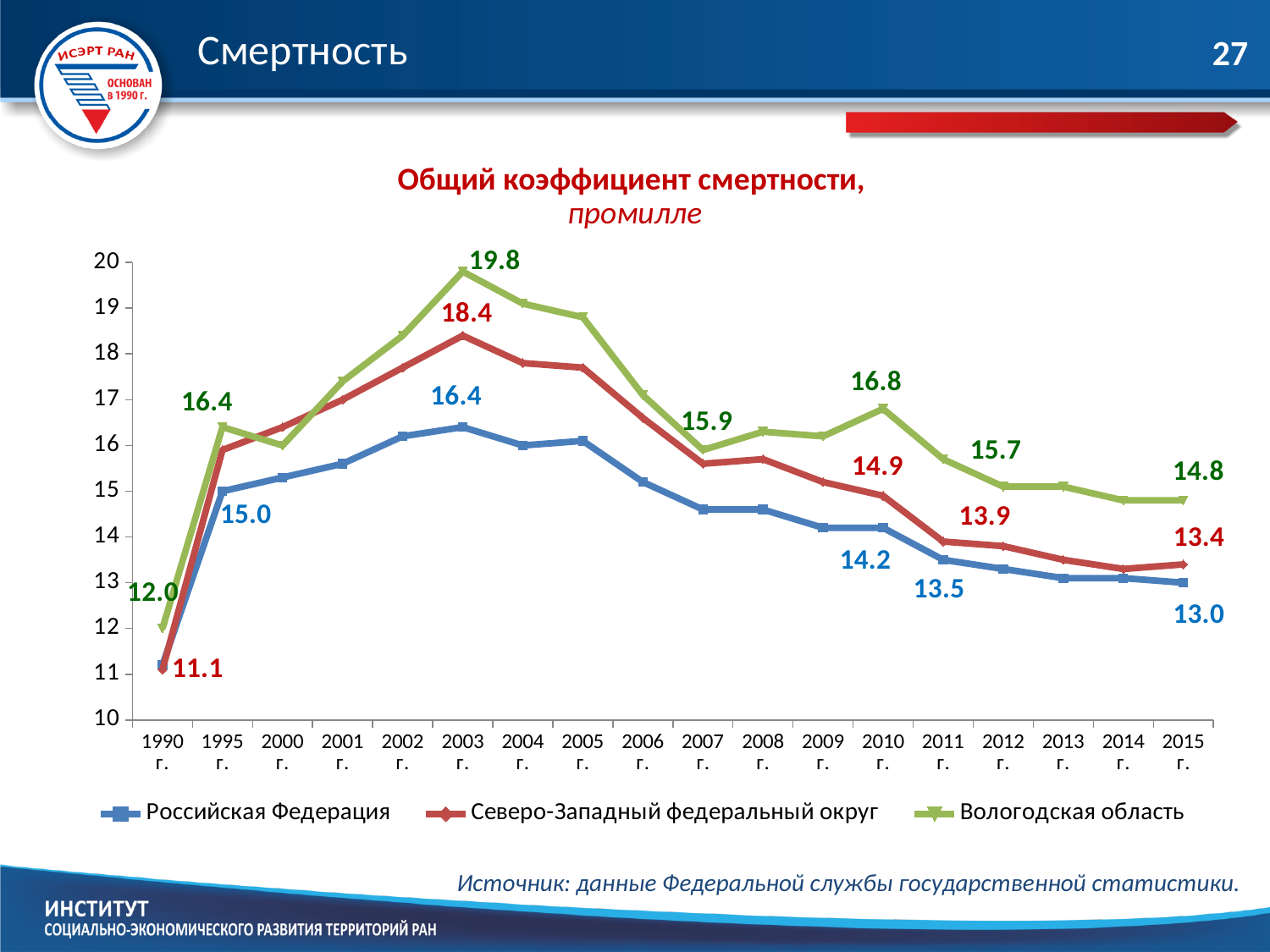

Смертность
27
# Общий коэффициент смертности, промилле

### Chart

| Category | Российская Федерация | Северо-Западный федеральный округ | Вологодская область |
|---|---|---|---|
| 1990 г. | 11.2 | 11.1 | 12.0 |
| 1995 г. | 15.0 | 15.9 | 16.4 |
| 2000 г. | 15.3 | 16.4 | 16.0 |
| 2001 г. | 15.6 | 17.0 | 17.4 |
| 2002 г. | 16.2 | 17.7 | 18.4 |
| 2003 г. | 16.4 | 18.4 | 19.8 |
| 2004 г. | 16.0 | 17.8 | 19.1 |
| 2005 г. | 16.1 | 17.7 | 18.8 |
| 2006 г. | 15.2 | 16.6 | 17.1 |
| 2007 г. | 14.6 | 15.6 | 15.9 |
| 2008 г. | 14.6 | 15.7 | 16.3 |
| 2009 г. | 14.2 | 15.2 | 16.2 |
| 2010 г. | 14.2 | 14.9 | 16.8 |
| 2011 г. | 13.5 | 13.9 | 15.7 |
| 2012 г. | 13.3 | 13.8 | 15.1 |
| 2013 г. | 13.1 | 13.5 | 15.1 |
| 2014 г. | 13.1 | 13.3 | 14.8 |
| 2015 г. | 13.0 | 13.4 | 14.8 |
Источник: данные Федеральной службы государственной статистики.